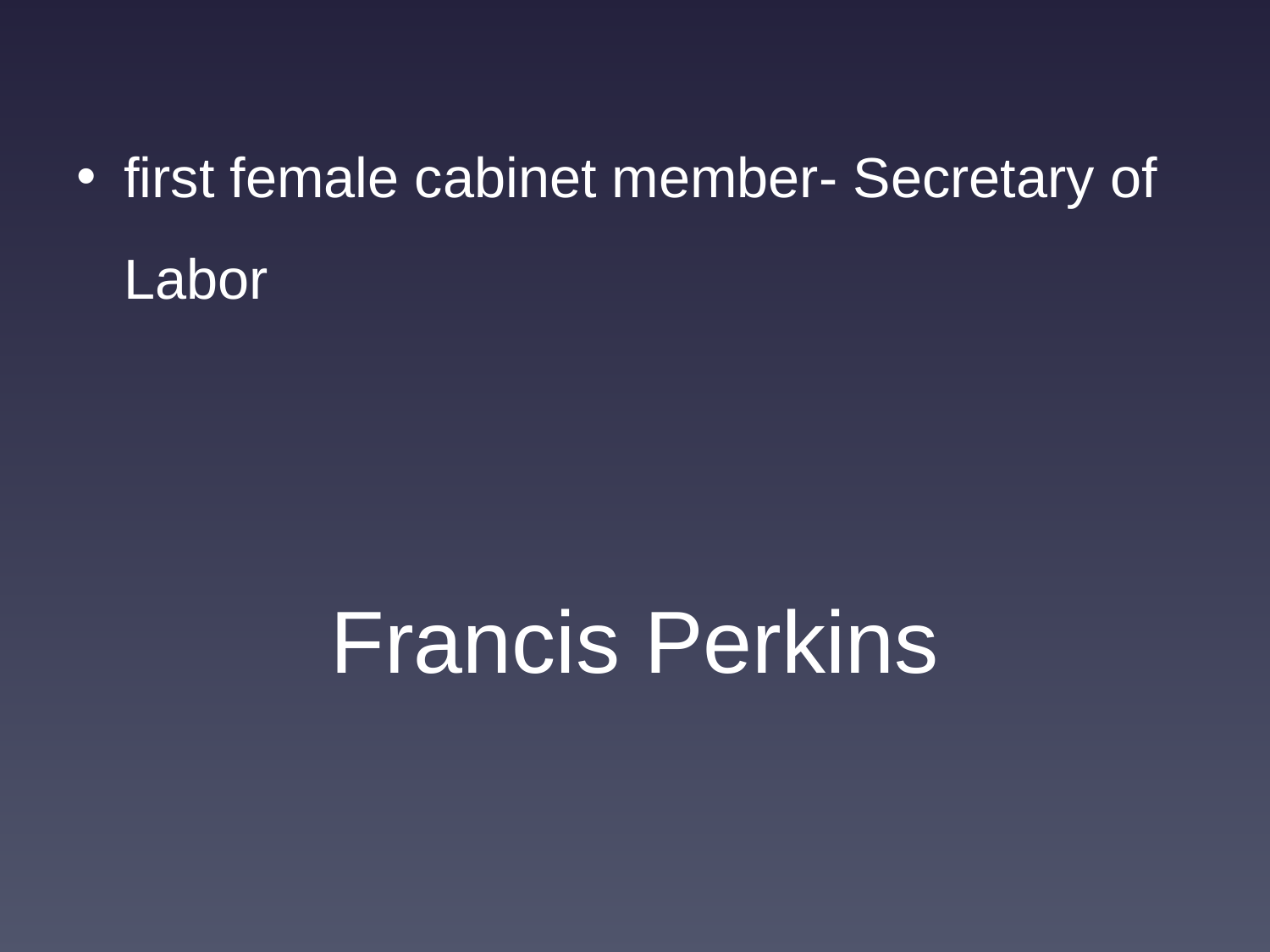

first female cabinet member- Secretary of Labor
# Francis Perkins